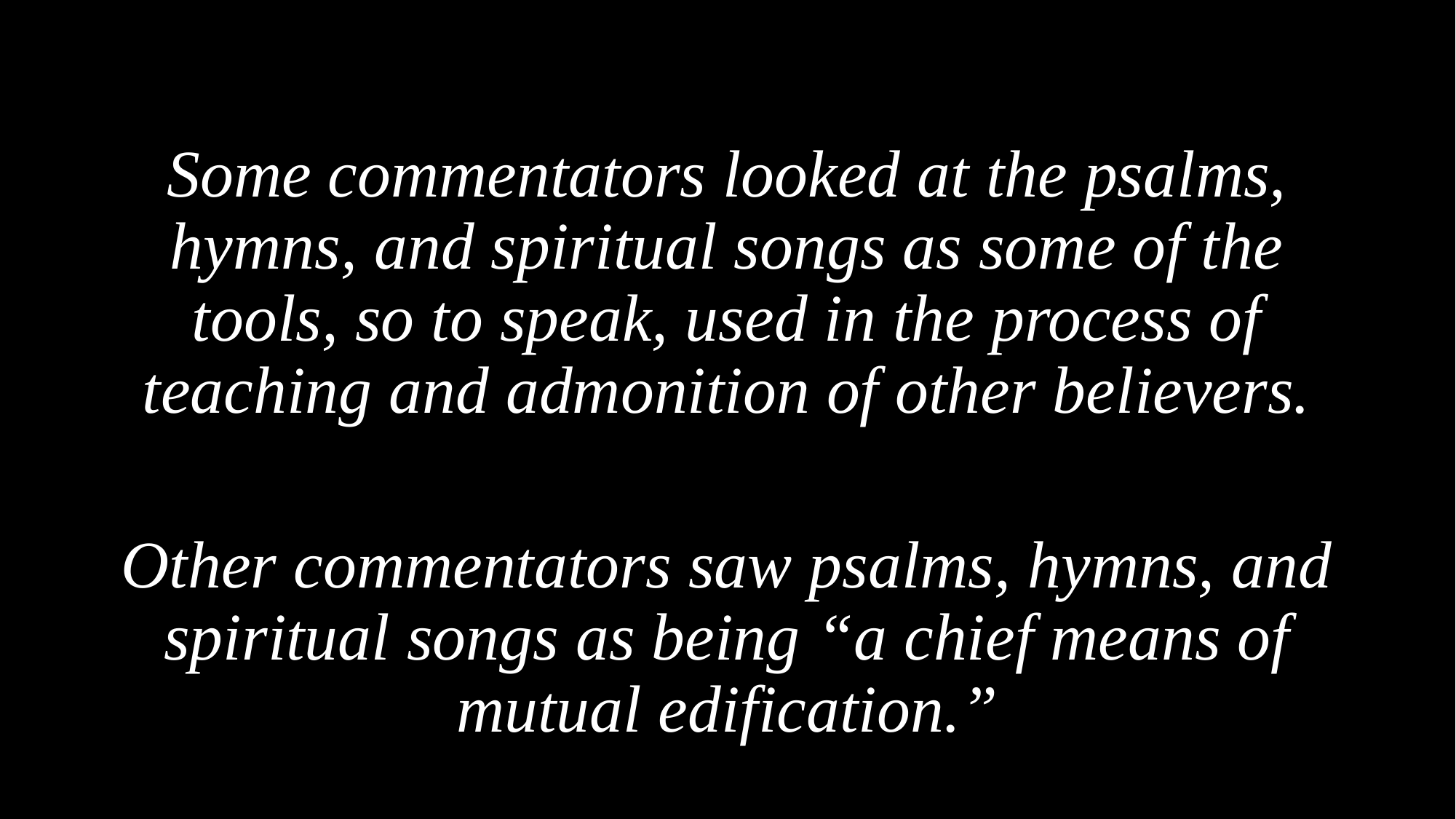

Some commentators looked at the psalms, hymns, and spiritual songs as some of the tools, so to speak, used in the process of teaching and admonition of other believers.

Other commentators saw psalms, hymns, and spiritual songs as being “a chief means of mutual edification.”